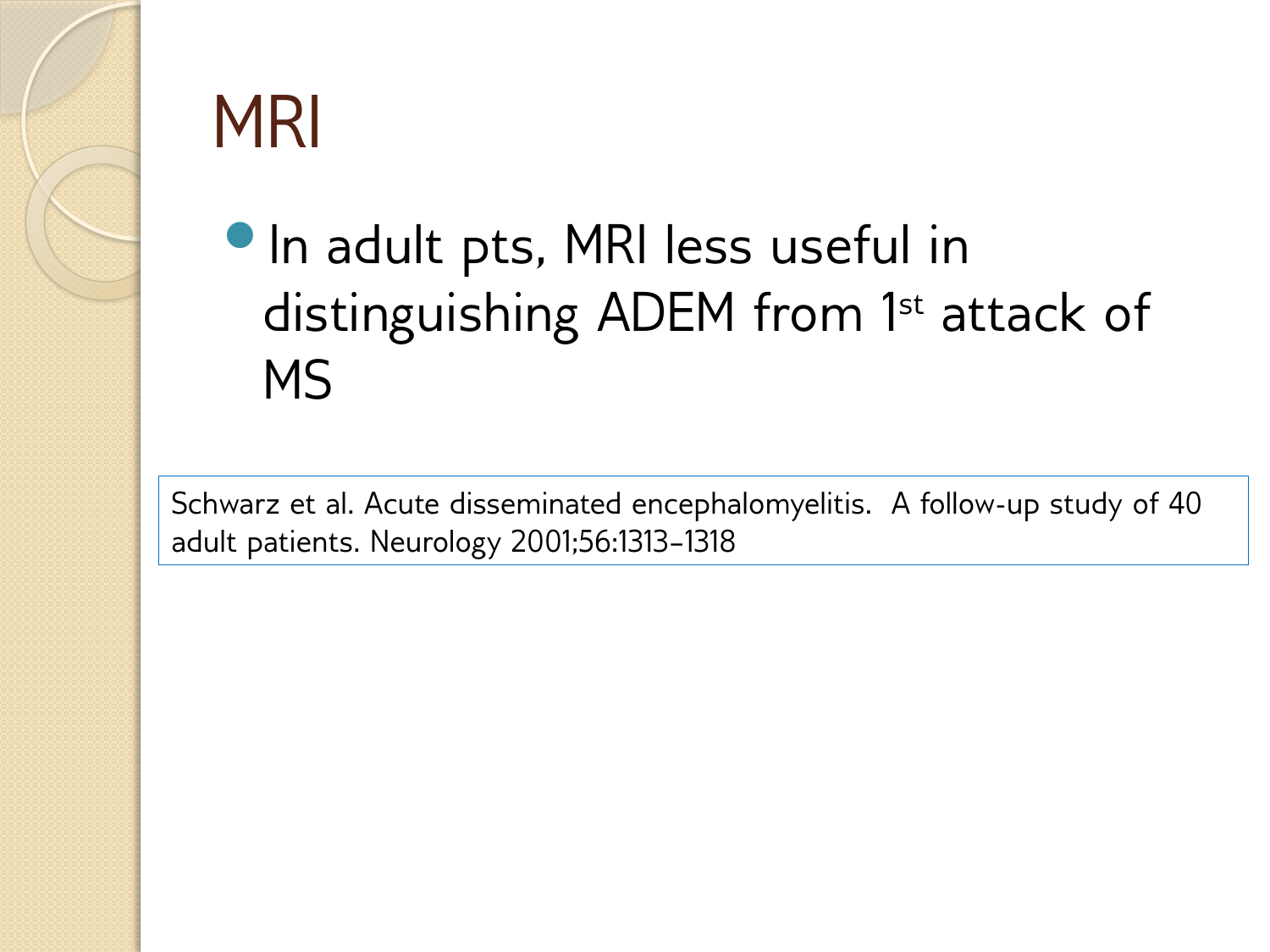

# MRI
In adult pts, MRI less useful in distinguishing ADEM from 1st attack of MS
Schwarz et al. Acute disseminated encephalomyelitis.  A follow-up study of 40 adult patients. Neurology 2001;56:1313–1318